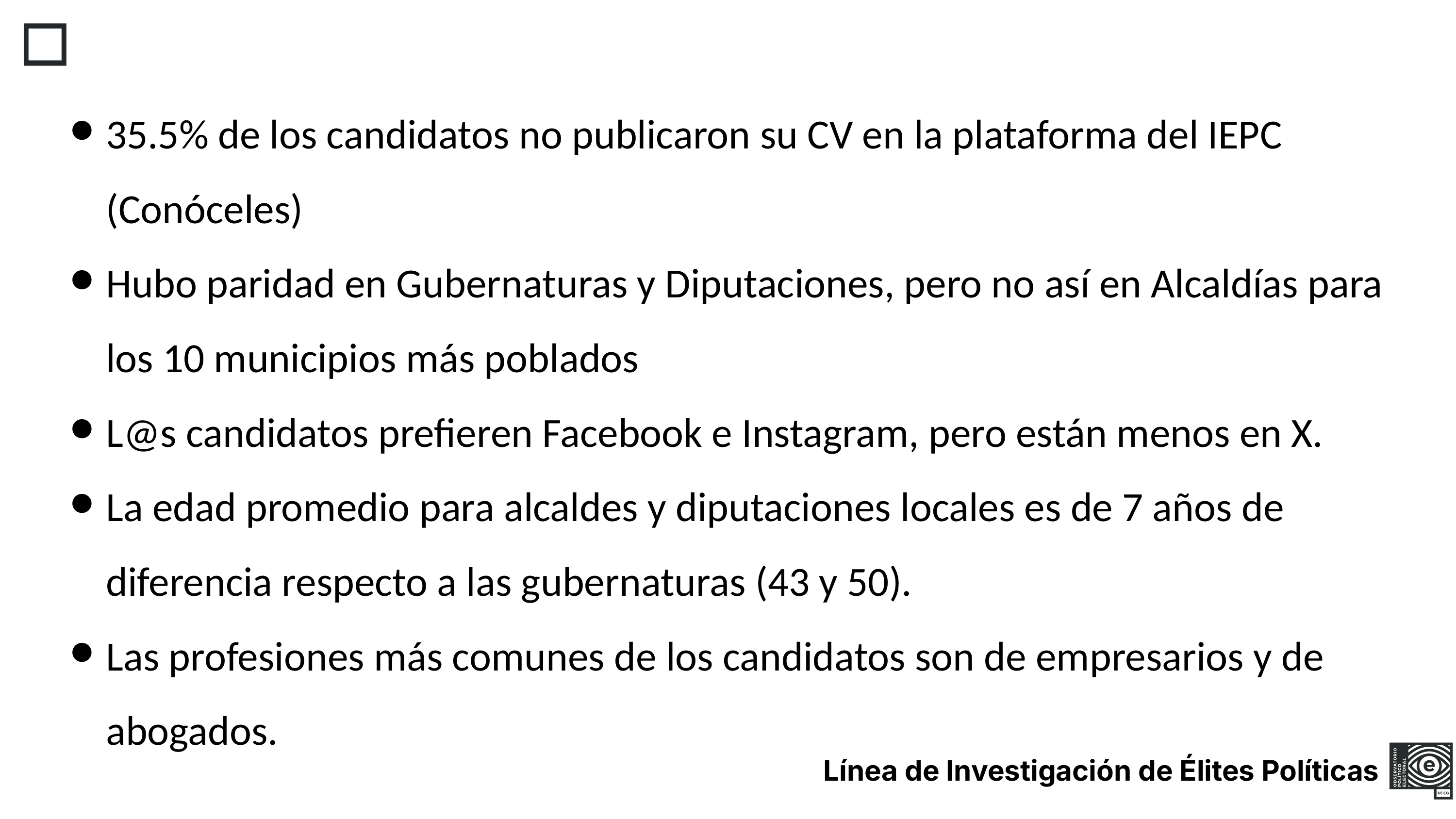

35.5% de los candidatos no publicaron su CV en la plataforma del IEPC (Conóceles)
Hubo paridad en Gubernaturas y Diputaciones, pero no así en Alcaldías para los 10 municipios más poblados
L@s candidatos prefieren Facebook e Instagram, pero están menos en X.
La edad promedio para alcaldes y diputaciones locales es de 7 años de diferencia respecto a las gubernaturas (43 y 50).
Las profesiones más comunes de los candidatos son de empresarios y de abogados.

Línea de Investigación de Élites Políticas
3